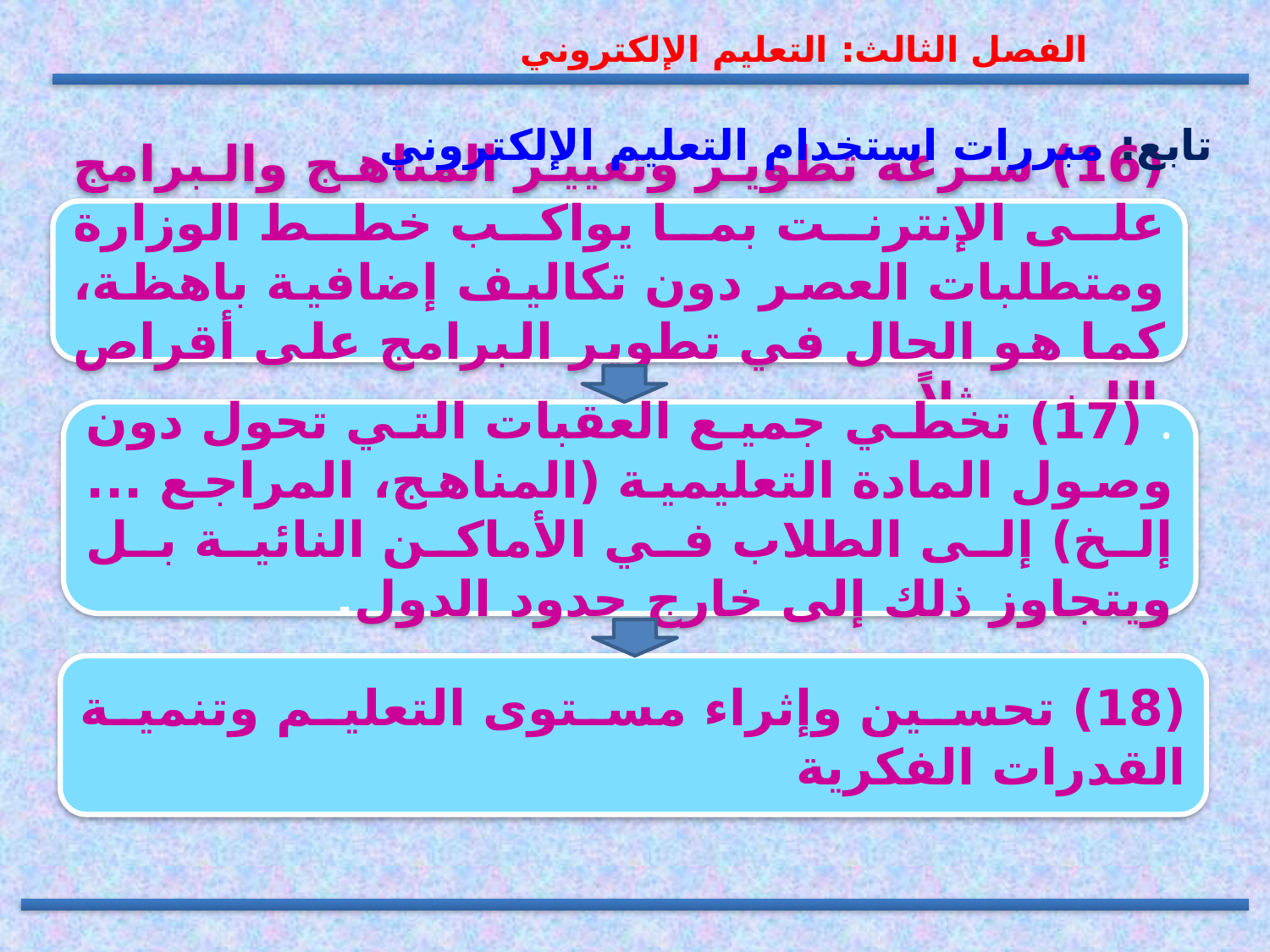

الفصل الثالث: التعليم الإلكتروني

تابع: مبررات استخدام التعليم الإلكتروني
(16) سرعة تطوير وتغيير المناهج والبرامج على الإنترنت بما يواكب خطط الوزارة ومتطلبات العصر دون تكاليف إضافية باهظة، كما هو الحال في تطوير البرامج على أقراص الليزر مثلاً

. (17) تخطي جميع العقبات التي تحول دون وصول المادة التعليمية (المناهج، المراجع ... إلخ) إلى الطلاب في الأماكن النائية بل ويتجاوز ذلك إلى خارج حدود الدول.

(18) تحسين وإثراء مستوى التعليم وتنمية القدرات الفكرية